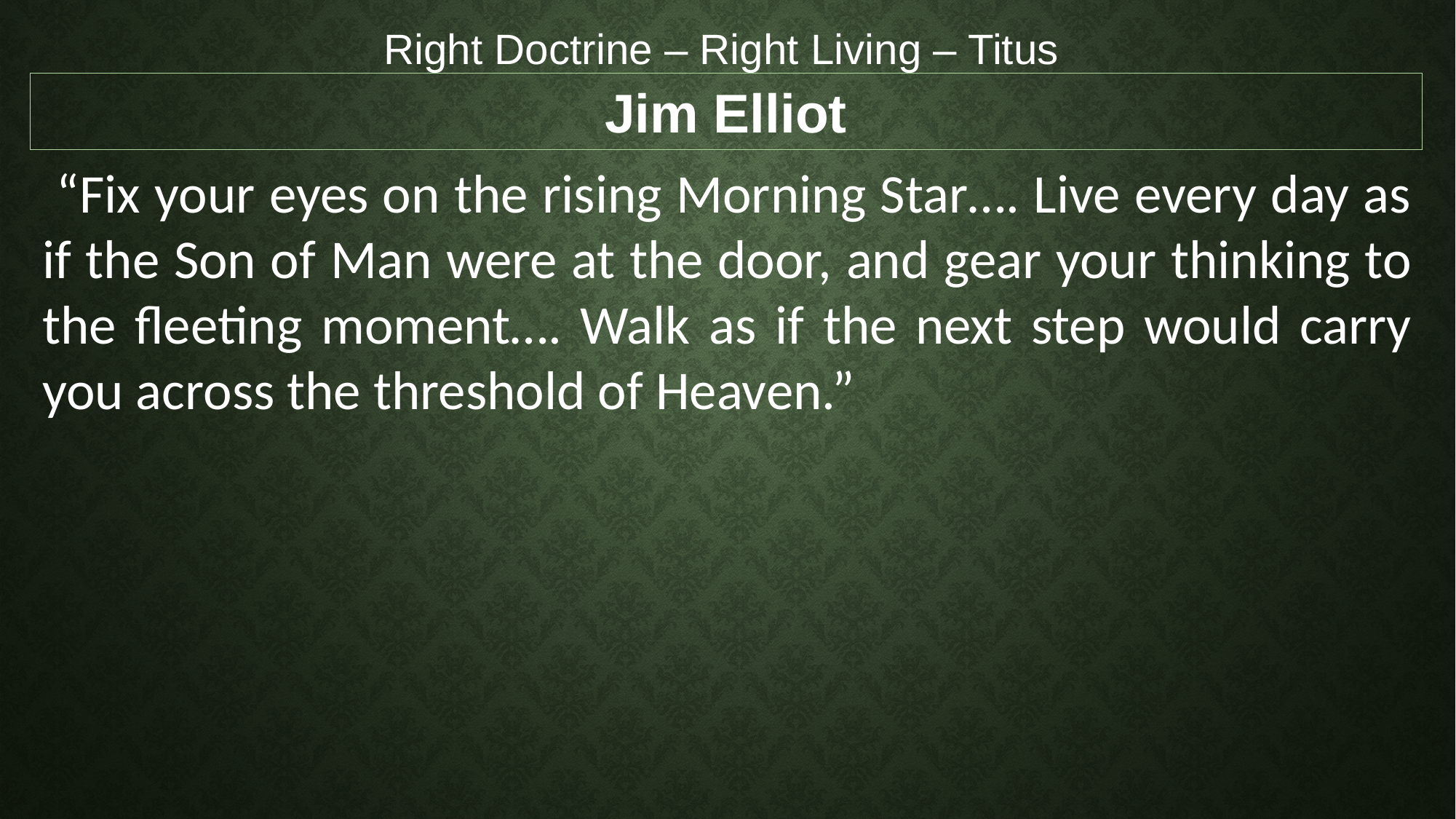

Right Doctrine – Right Living – Titus
Jim Elliot
 “Fix your eyes on the rising Morning Star…. Live every day as if the Son of Man were at the door, and gear your thinking to the fleeting moment…. Walk as if the next step would carry you across the threshold of Heaven.”